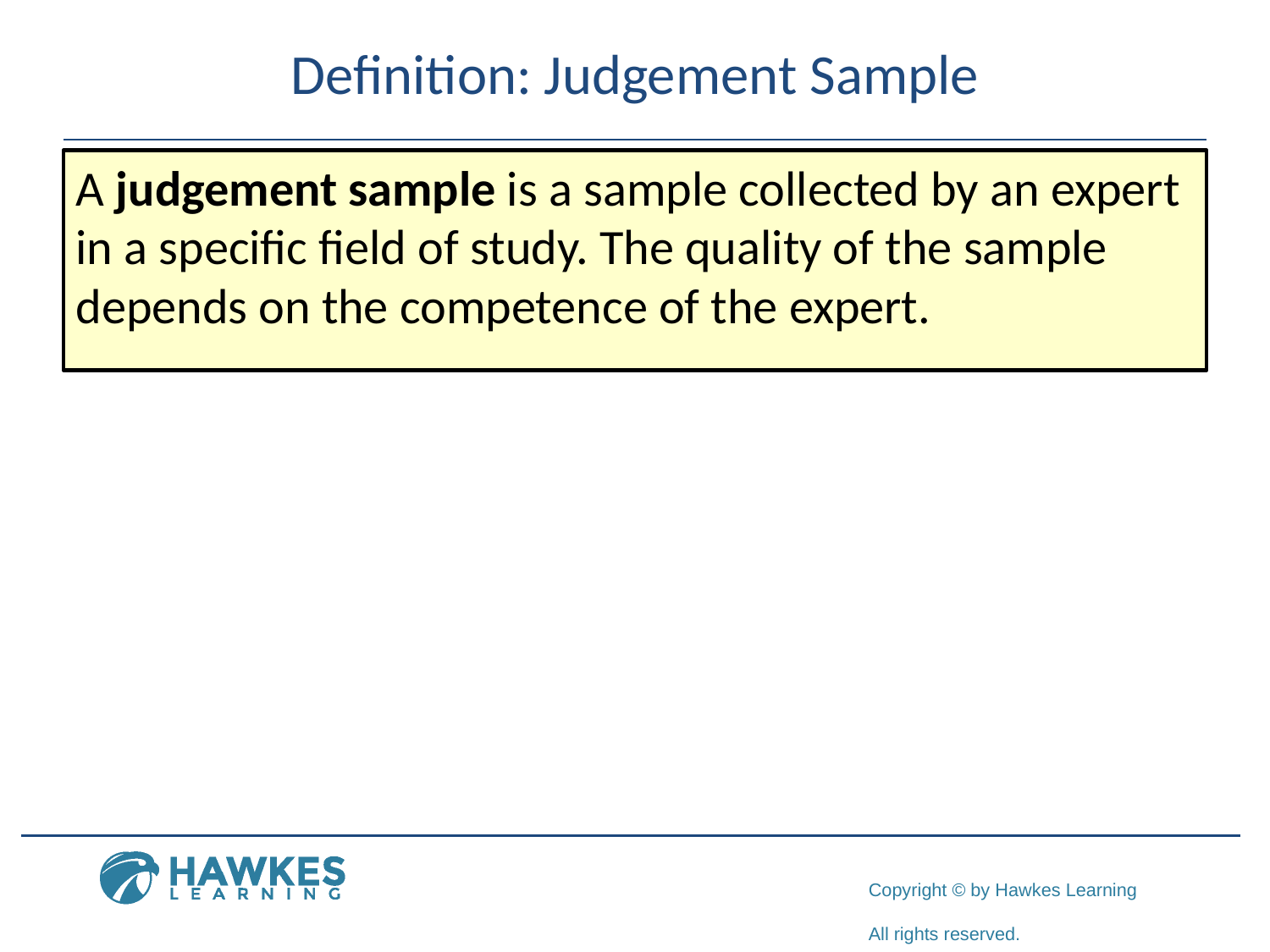

# Definition: Judgement Sample
A judgement sample is a sample collected by an expert in a specific field of study. The quality of the sample depends on the competence of the expert.